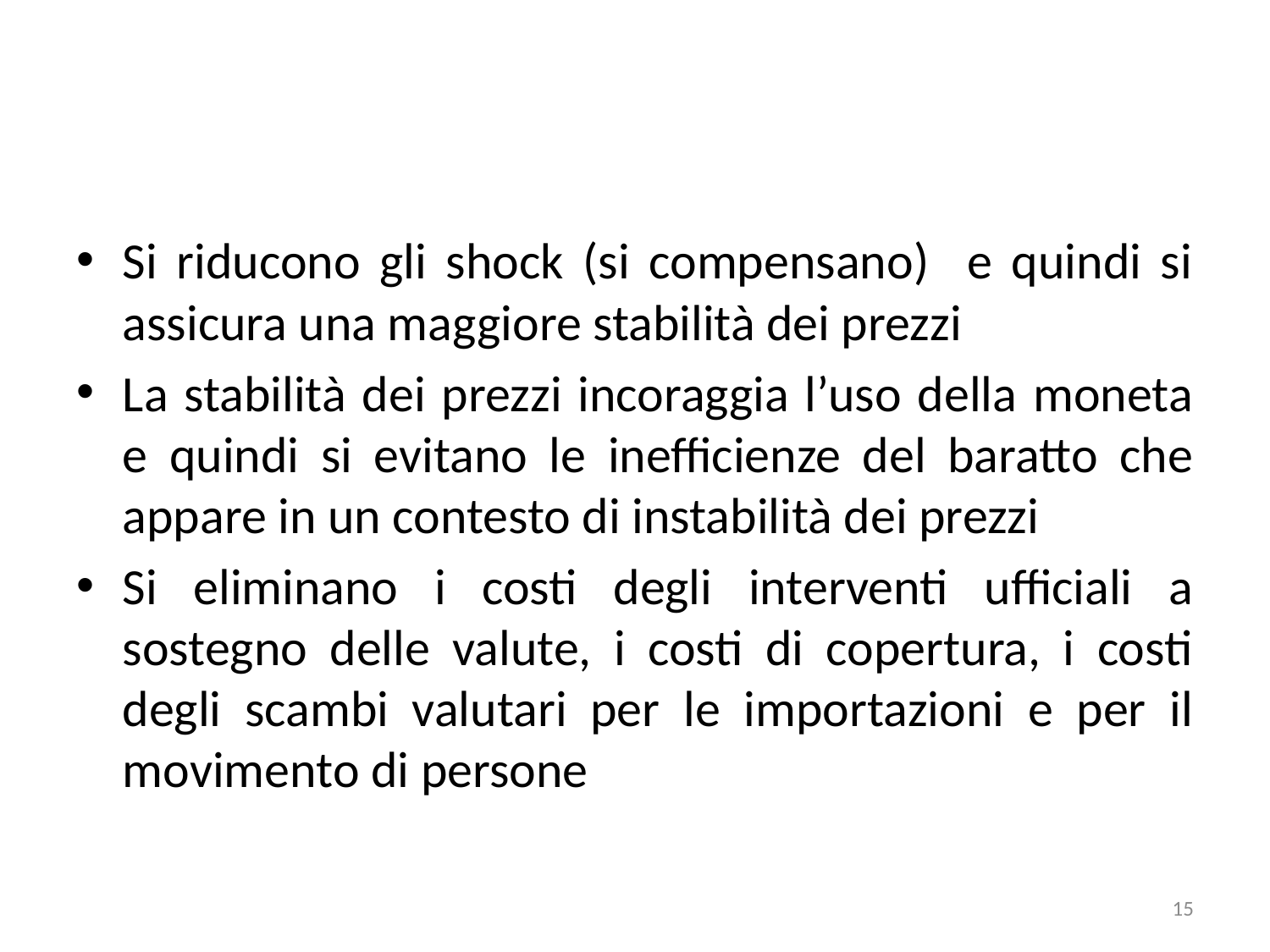

#
Si riducono gli shock (si compensano)  e quindi si assicura una maggiore stabilità dei prezzi
La stabilità dei prezzi incoraggia l’uso della moneta e quindi si evitano le inefficienze del baratto che appare in un contesto di instabilità dei prezzi
Si eliminano i costi degli interventi ufficiali a sostegno delle valute, i costi di copertura, i costi degli scambi valutari per le importazioni e per il movimento di persone
15